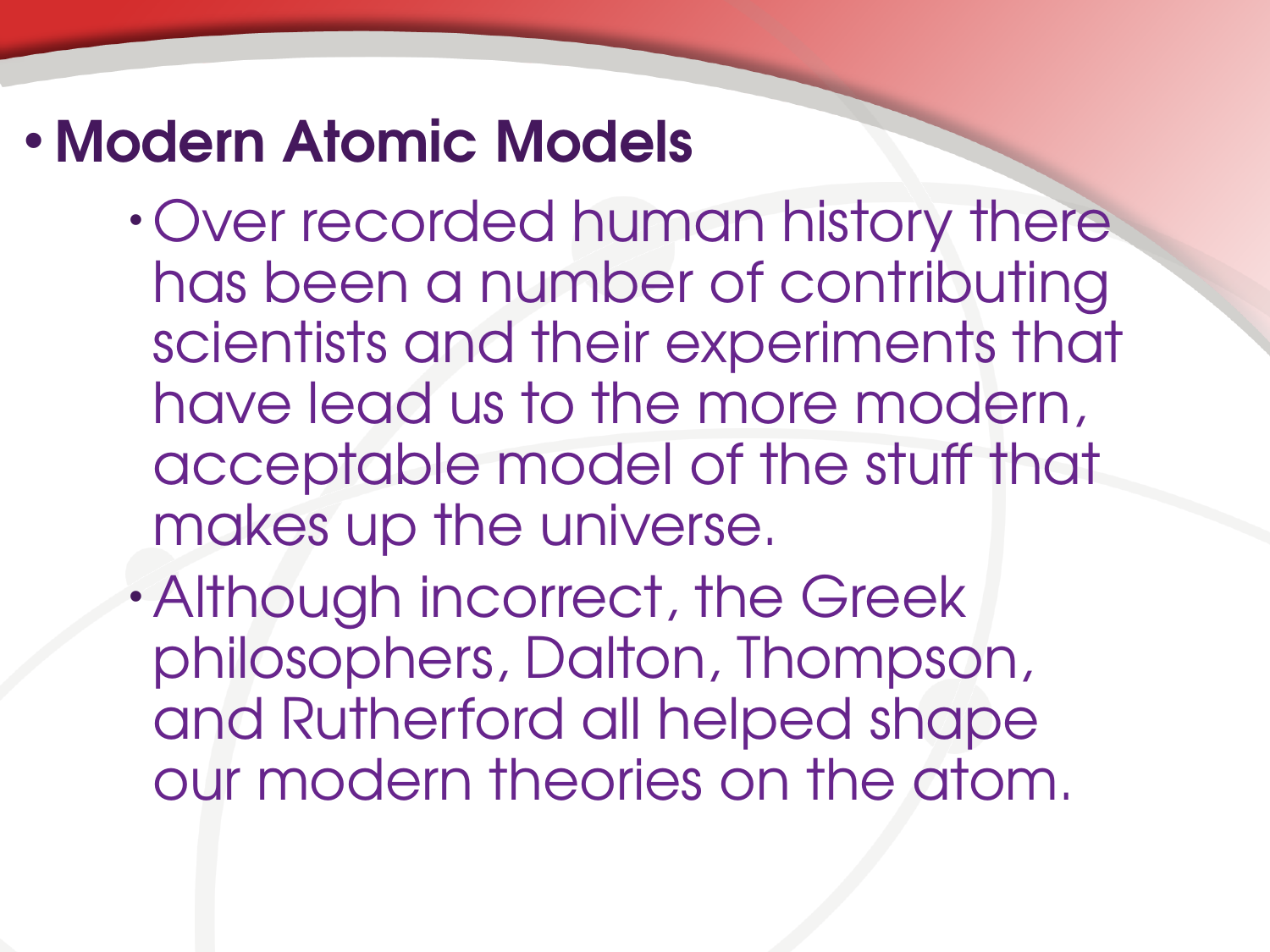

# Modern Atomic Models
Over recorded human history there has been a number of contributing scientists and their experiments that have lead us to the more modern, acceptable model of the stuff that makes up the universe.
Although incorrect, the Greek philosophers, Dalton, Thompson, and Rutherford all helped shape our modern theories on the atom.